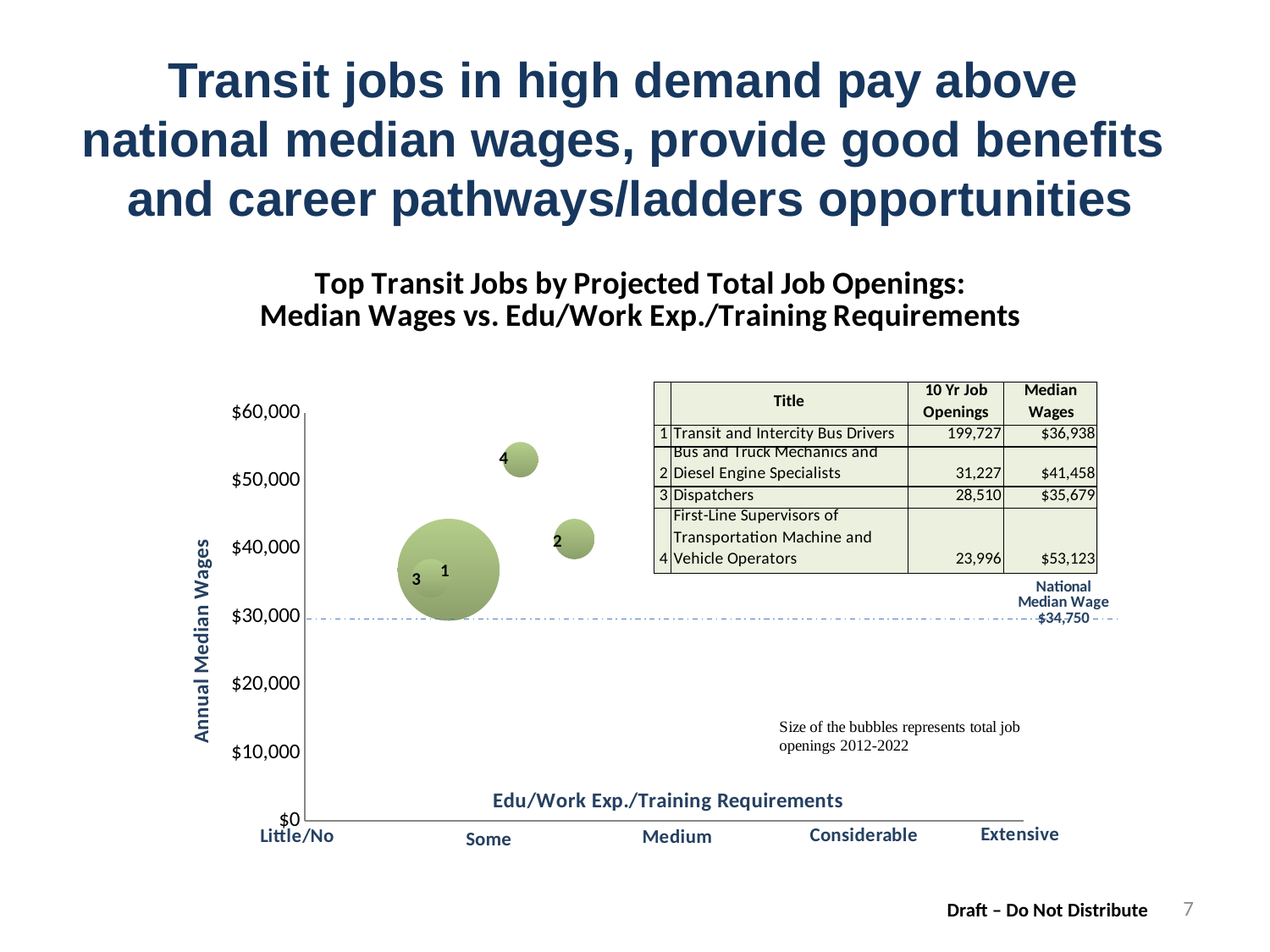

Transit jobs in high demand pay above
national median wages, provide good benefits
and career pathways/ladders opportunities

### Chart

| Category | Total Job Openings (2012-2022) |
|---|---|
7
Draft – Do Not Distribute